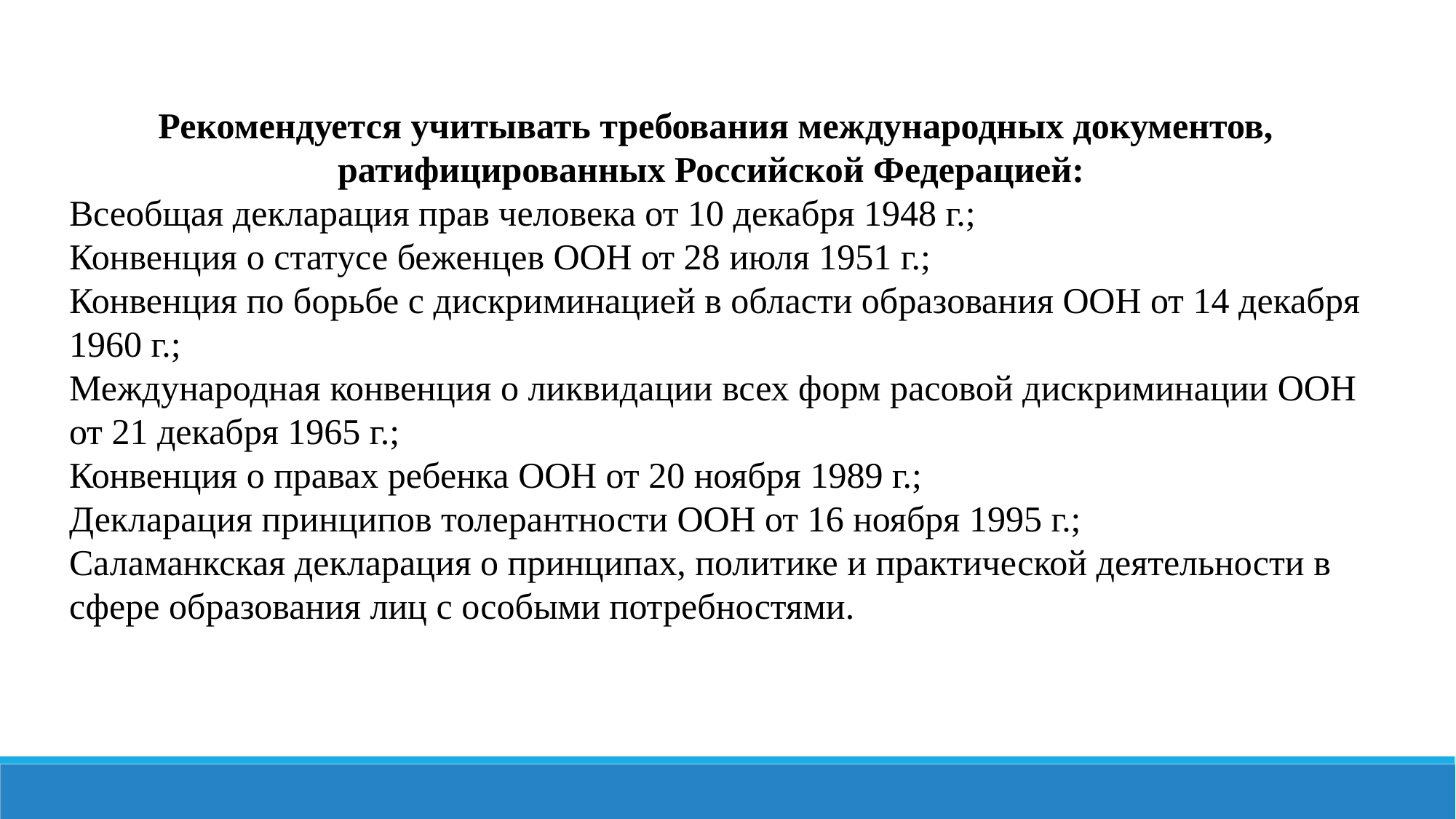

Рекомендуется учитывать требования международных документов, ратифицированных Российской Федерацией:
Всеобщая декларация прав человека от 10 декабря 1948 г.;
Конвенция о статусе беженцев ООН от 28 июля 1951 г.;
Конвенция по борьбе с дискриминацией в области образования ООН от 14 декабря 1960 г.;
Международная конвенция о ликвидации всех форм расовой дискриминации ООН от 21 декабря 1965 г.;
Конвенция о правах ребенка ООН от 20 ноября 1989 г.;
Декларация принципов толерантности ООН от 16 ноября 1995 г.;
Саламанкская декларация о принципах, политике и практической деятельности в сфере образования лиц с особыми потребностями.